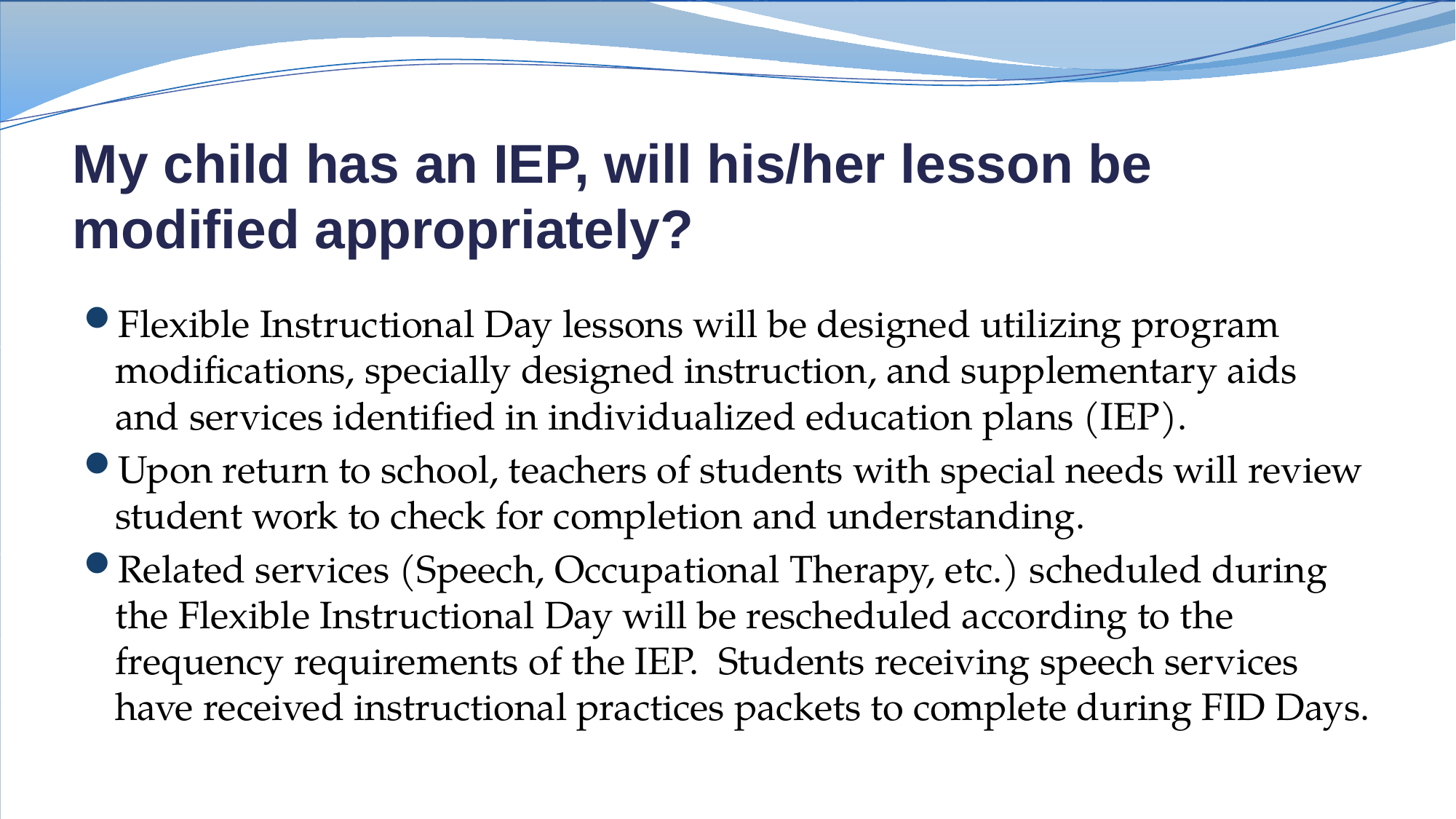

# My child has an IEP, will his/her lesson be modified appropriately?
Flexible Instructional Day lessons will be designed utilizing program modifications, specially designed instruction, and supplementary aids and services identified in individualized education plans (IEP).
Upon return to school, teachers of students with special needs will review student work to check for completion and understanding.
Related services (Speech, Occupational Therapy, etc.) scheduled during the Flexible Instructional Day will be rescheduled according to the frequency requirements of the IEP.  Students receiving speech services have received instructional practices packets to complete during FID Days.